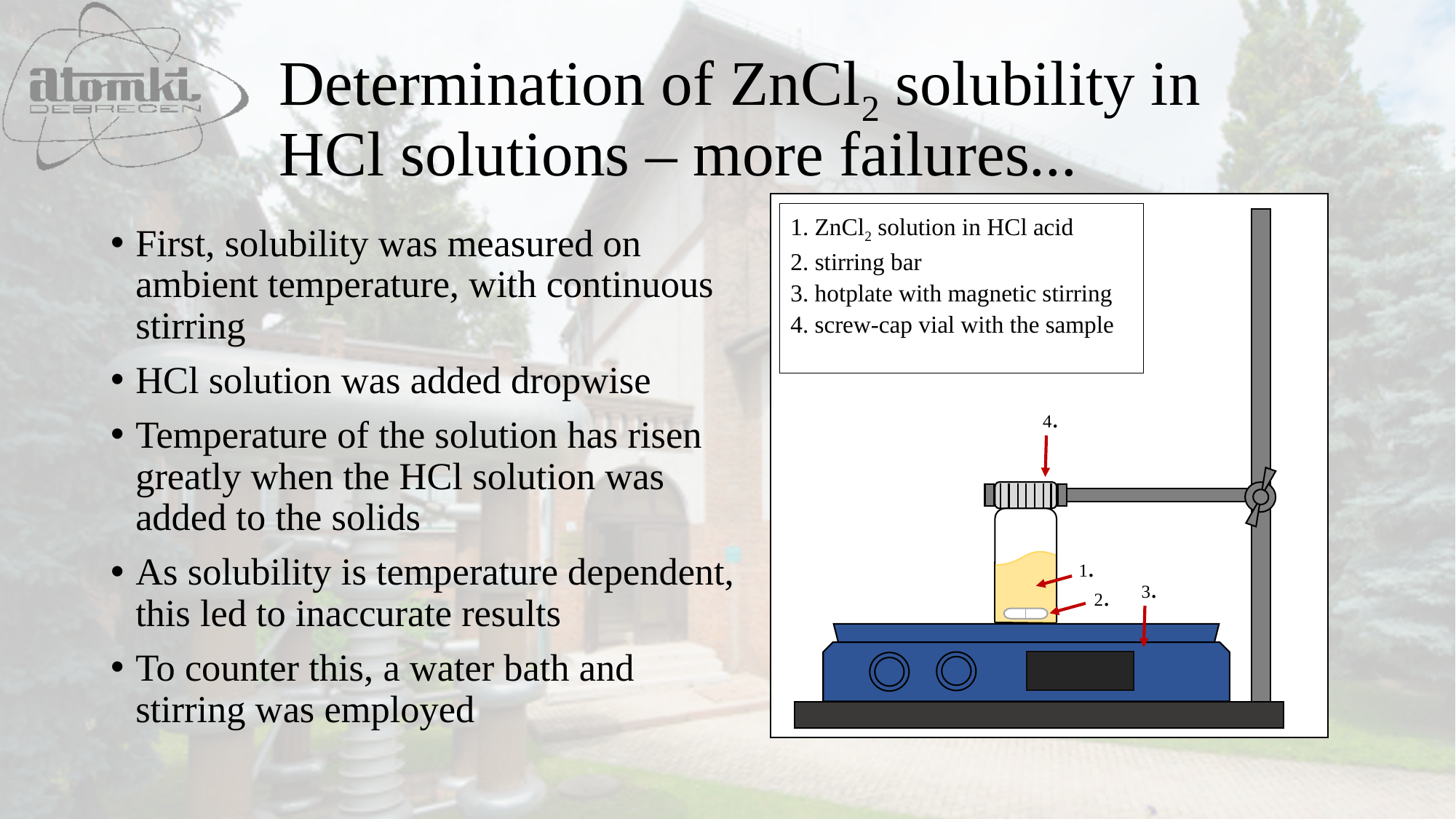

Determination of ZnCl2 solubility in HCl solutions – more failures...

1. ZnCl2 solution in HCl acid
2. stirring bar
3. hotplate with magnetic stirring
4. screw-cap vial with the sample

First, solubility was measured on ambient temperature, with continuous stirring
HCl solution was added dropwise
Temperature of the solution has risen greatly when the HCl solution was added to the solids
As solubility is temperature dependent, this led to inaccurate results
To counter this, a water bath and stirring was employed

4.

1.
3.
2.